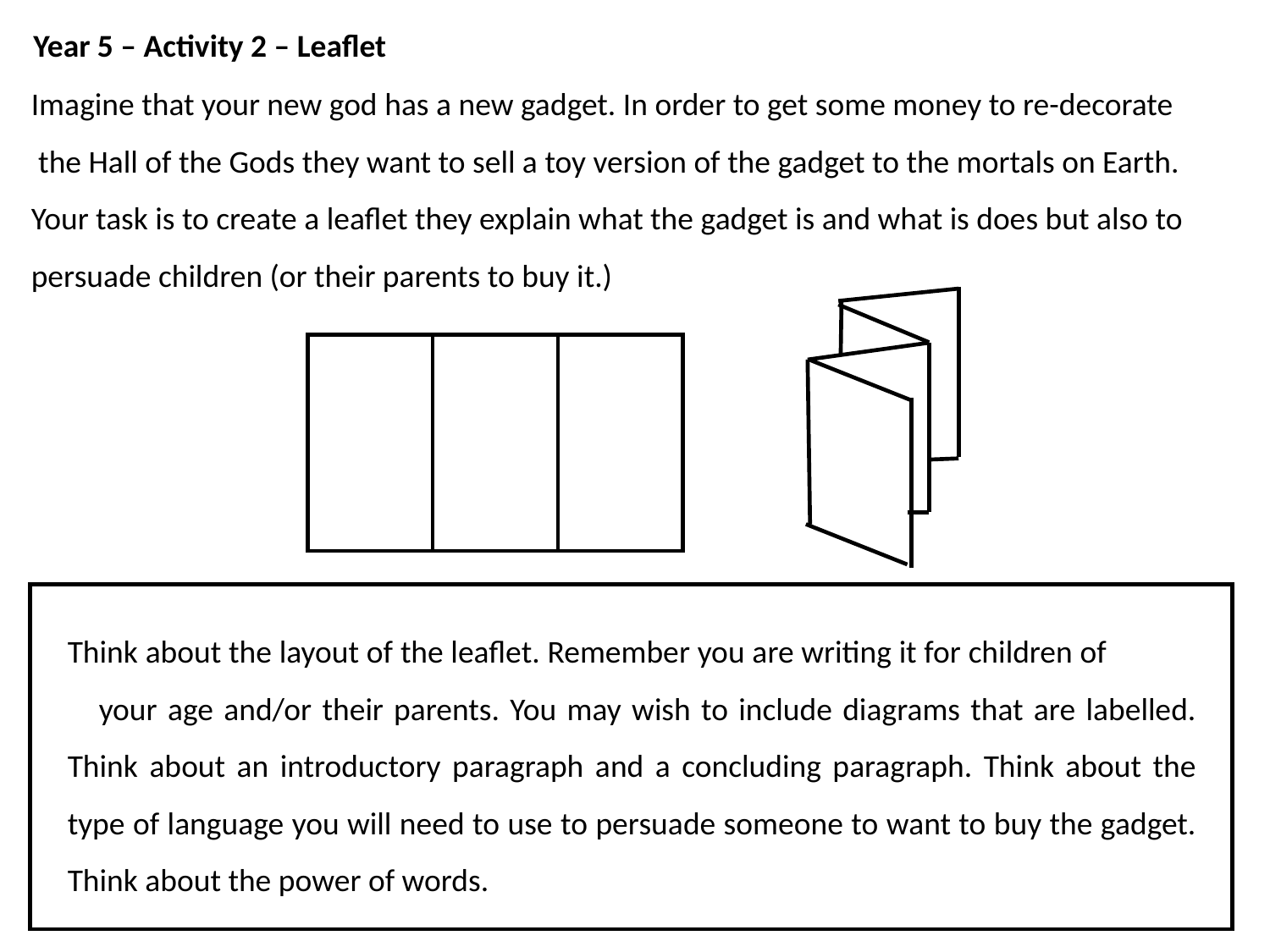

Year 5 – Activity 2 – Leaflet
Imagine that your new god has a new gadget. In order to get some money to re-decorate           the Hall of the Gods they want to sell a toy version of the gadget to the mortals on Earth.
Your task is to create a leaflet they explain what the gadget is and what is does but also to persuade children (or their parents to buy it.)

Think about the layout of the leaflet. Remember you are writing it for children of                your age and/or their parents. You may wish to include diagrams that are labelled. Think about an introductory paragraph and a concluding paragraph. Think about the type of language you will need to use to persuade someone to want to buy the gadget. Think about the power of words.